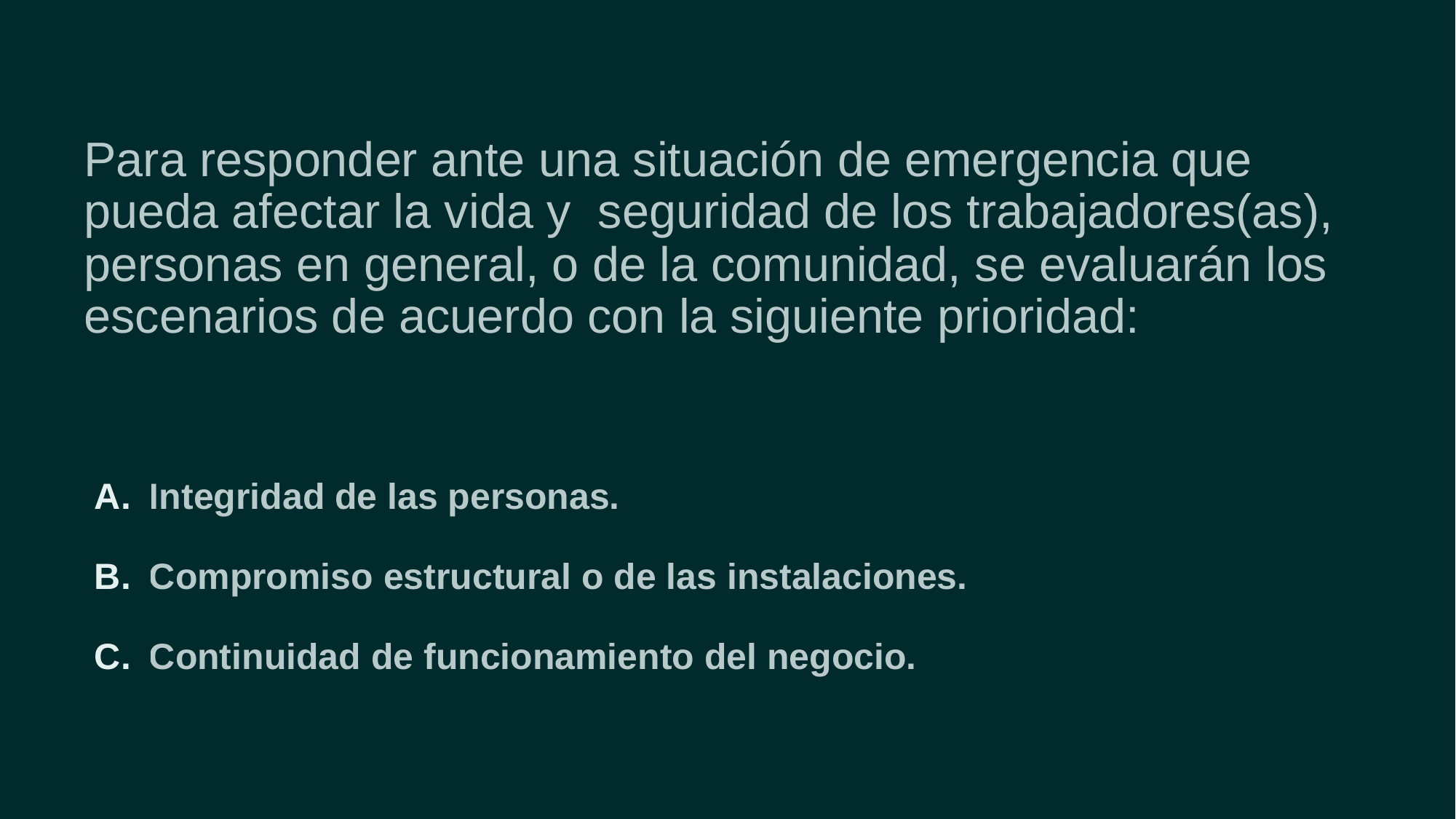

# Para responder ante una situación de emergencia que pueda afectar la vida y  seguridad de los trabajadores(as), personas en general, o de la comunidad, se evaluarán los escenarios de acuerdo con la siguiente prioridad:
Integridad de las personas.
Compromiso estructural o de las instalaciones.
Continuidad de funcionamiento del negocio.